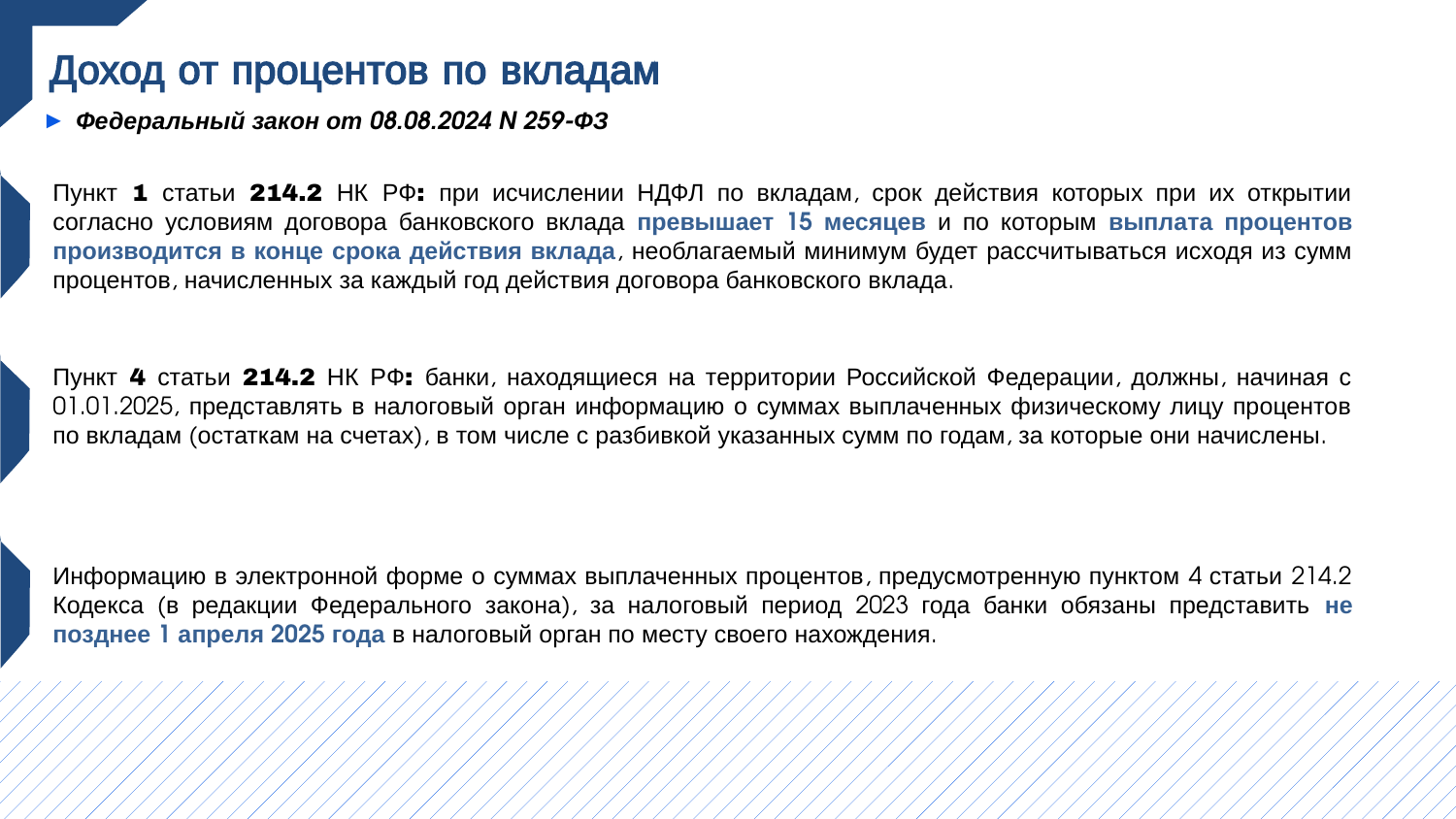

Доход от процентов по вкладам
Федеральный закон от 08.08.2024 N 259-ФЗ

Пункт 1 статьи 214.2 НК РФ: при исчислении НДФЛ по вкладам, срок действия которых при их открытии согласно условиям договора банковского вклада превышает 15 месяцев и по которым выплата процентов производится в конце срока действия вклада, необлагаемый минимум будет рассчитываться исходя из сумм процентов, начисленных за каждый год действия договора банковского вклада.

Пункт 4 статьи 214.2 НК РФ: банки, находящиеся на территории Российской Федерации, должны, начиная с 01.01.2025, представлять в налоговый орган информацию о суммах выплаченных физическому лицу процентов по вкладам (остаткам на счетах), в том числе с разбивкой указанных сумм по годам, за которые они начислены.

Информацию в электронной форме о суммах выплаченных процентов, предусмотренную пунктом 4 статьи 214.2 Кодекса (в редакции Федерального закона), за налоговый период 2023 года банки обязаны представить не позднее 1 апреля 2025 года в налоговый орган по месту своего нахождения.

10